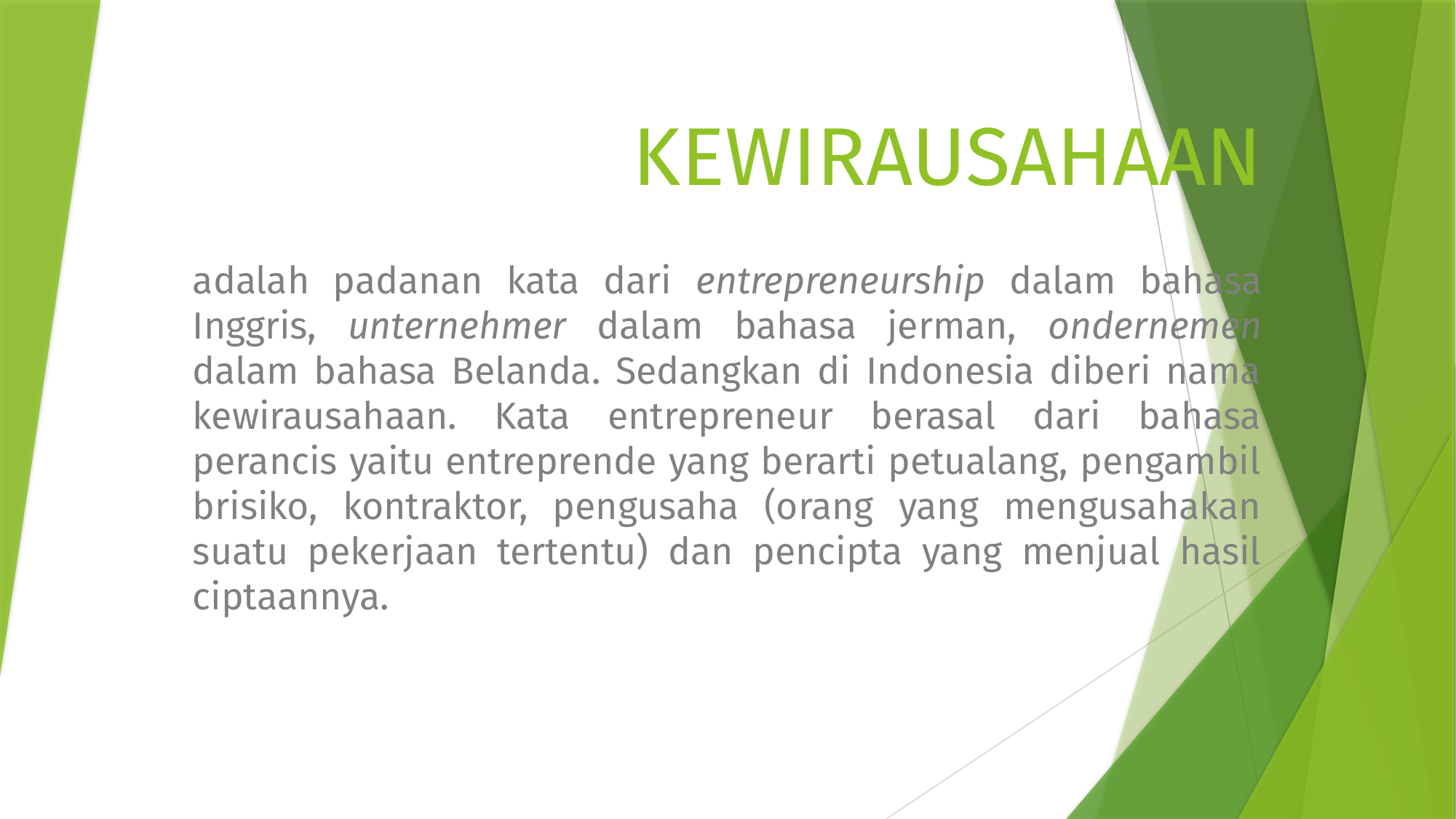

# KEWIRAUSAHAAN
adalah padanan kata dari entrepreneurship dalam bahasa Inggris, unternehmer dalam bahasa jerman, ondernemen dalam bahasa Belanda. Sedangkan di Indonesia diberi nama kewirausahaan. Kata entrepreneur berasal dari bahasa perancis yaitu entreprende yang berarti petualang, pengambil brisiko, kontraktor, pengusaha (orang yang mengusahakan suatu pekerjaan tertentu) dan pencipta yang menjual hasil ciptaannya.